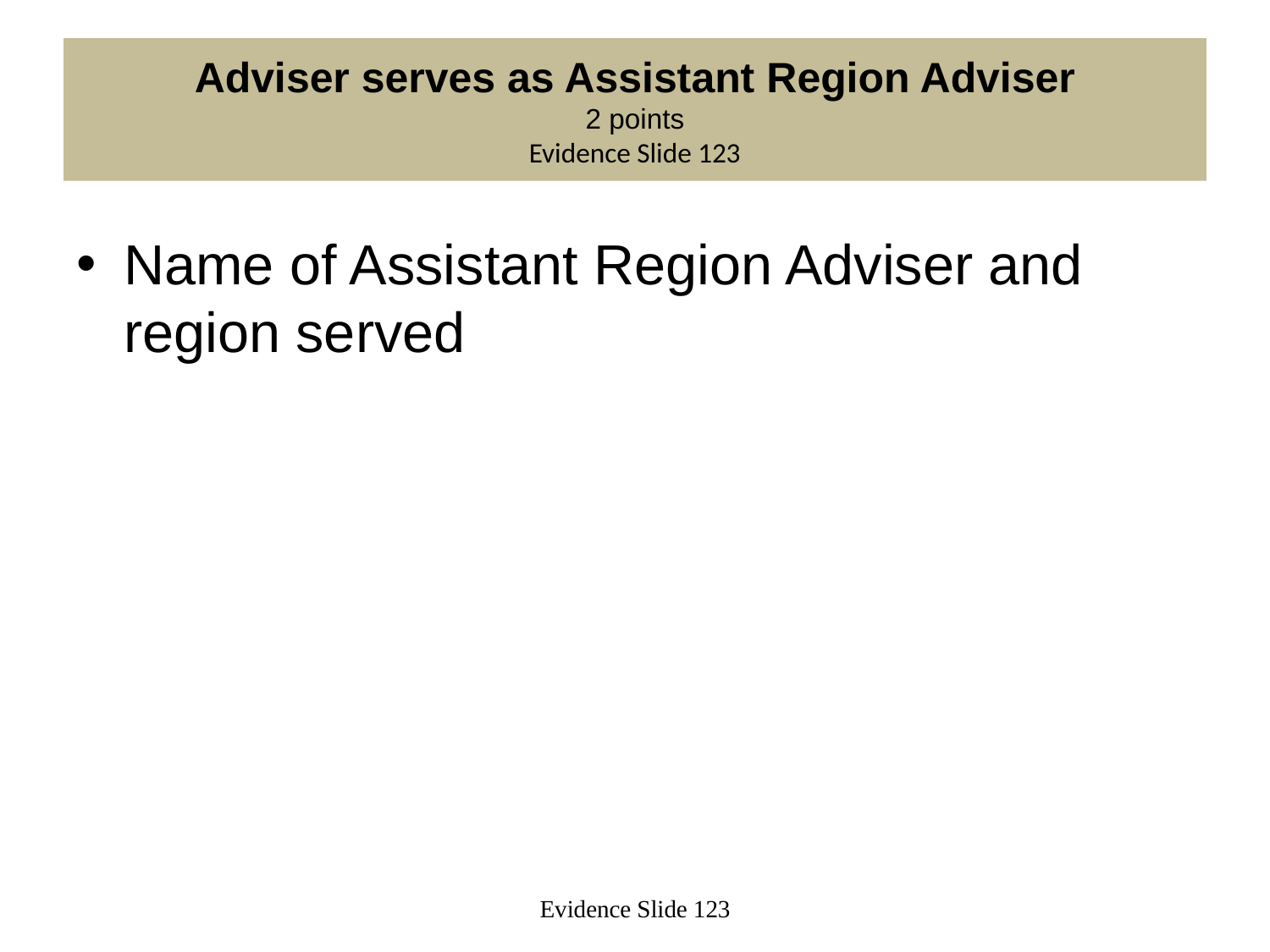

# Adviser serves as Assistant Region Adviser 2 points Evidence Slide 123
Name of Assistant Region Adviser and region served
Evidence Slide 123